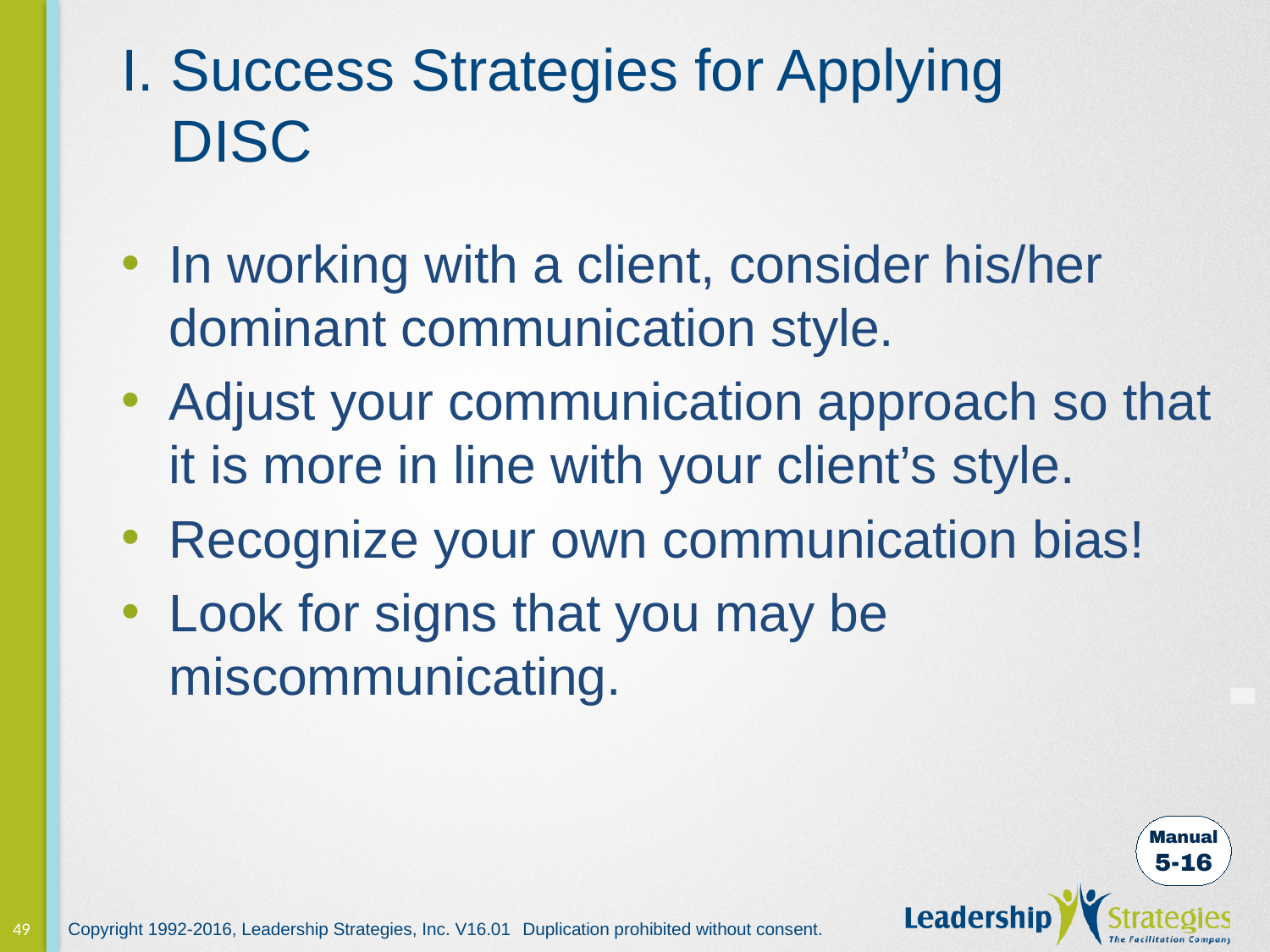

# I. Success Strategies for Applying DISC
In working with a client, consider his/her dominant communication style.
Adjust your communication approach so that it is more in line with your client’s style.
Recognize your own communication bias!
Look for signs that you may be miscommunicating.

-
Manual
5-16
49